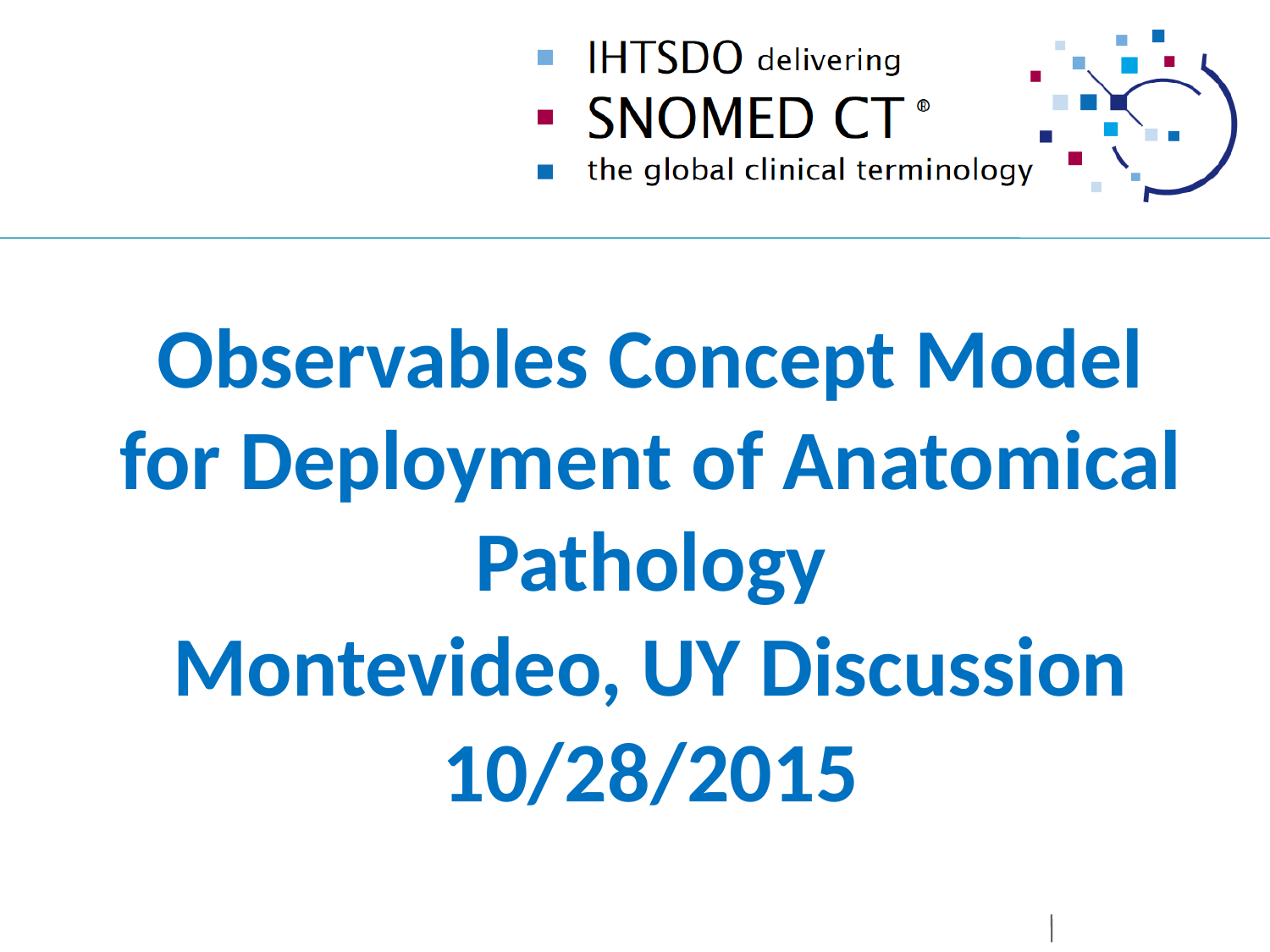

#
Observables Concept Model for Deployment of Anatomical Pathology
Montevideo, UY Discussion
10/28/2015